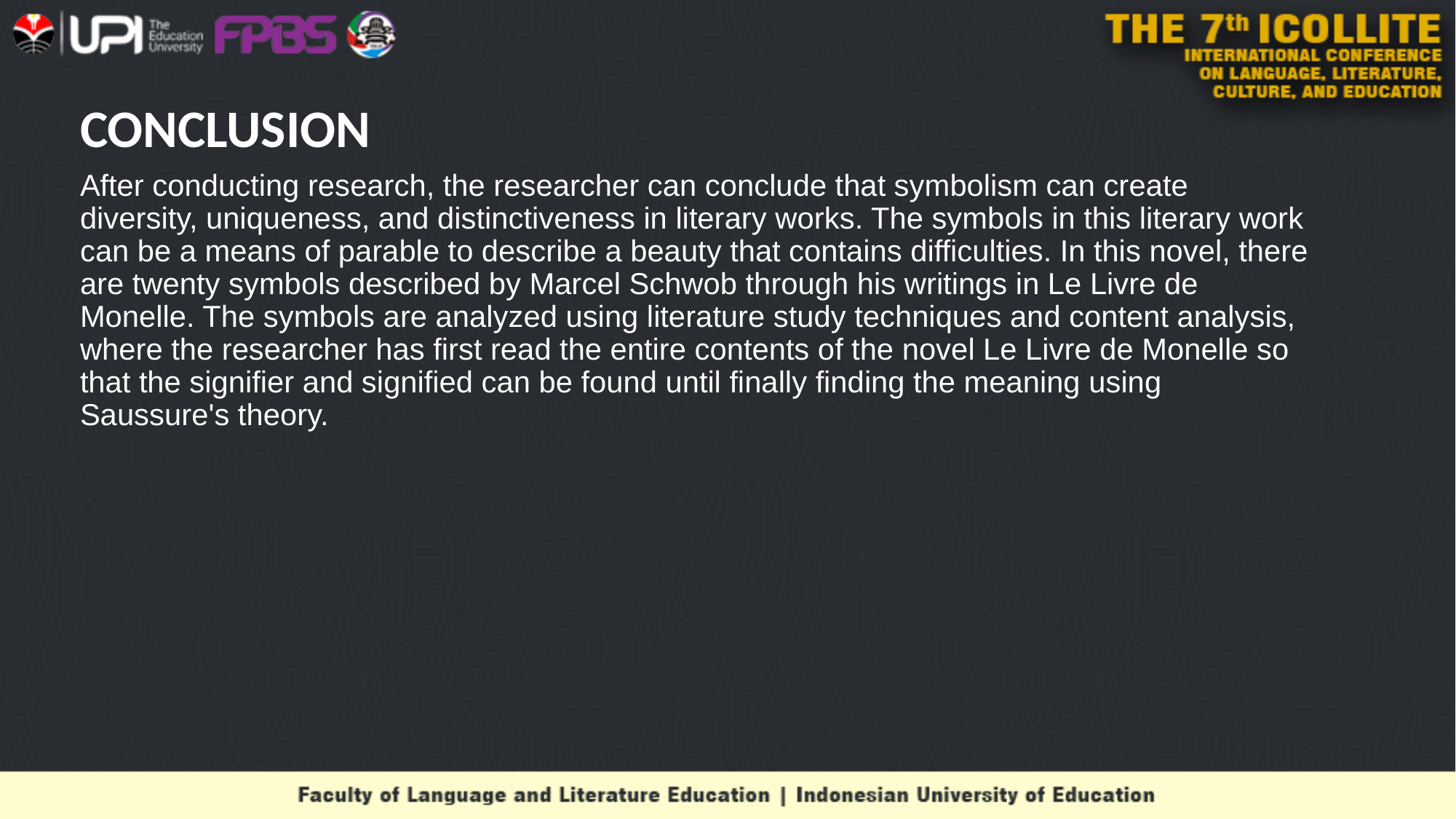

# CONCLUSION
After conducting research, the researcher can conclude that symbolism can create diversity, uniqueness, and distinctiveness in literary works. The symbols in this literary work can be a means of parable to describe a beauty that contains difficulties. In this novel, there are twenty symbols described by Marcel Schwob through his writings in Le Livre de Monelle. The symbols are analyzed using literature study techniques and content analysis, where the researcher has first read the entire contents of the novel Le Livre de Monelle so that the signifier and signified can be found until finally finding the meaning using Saussure's theory.